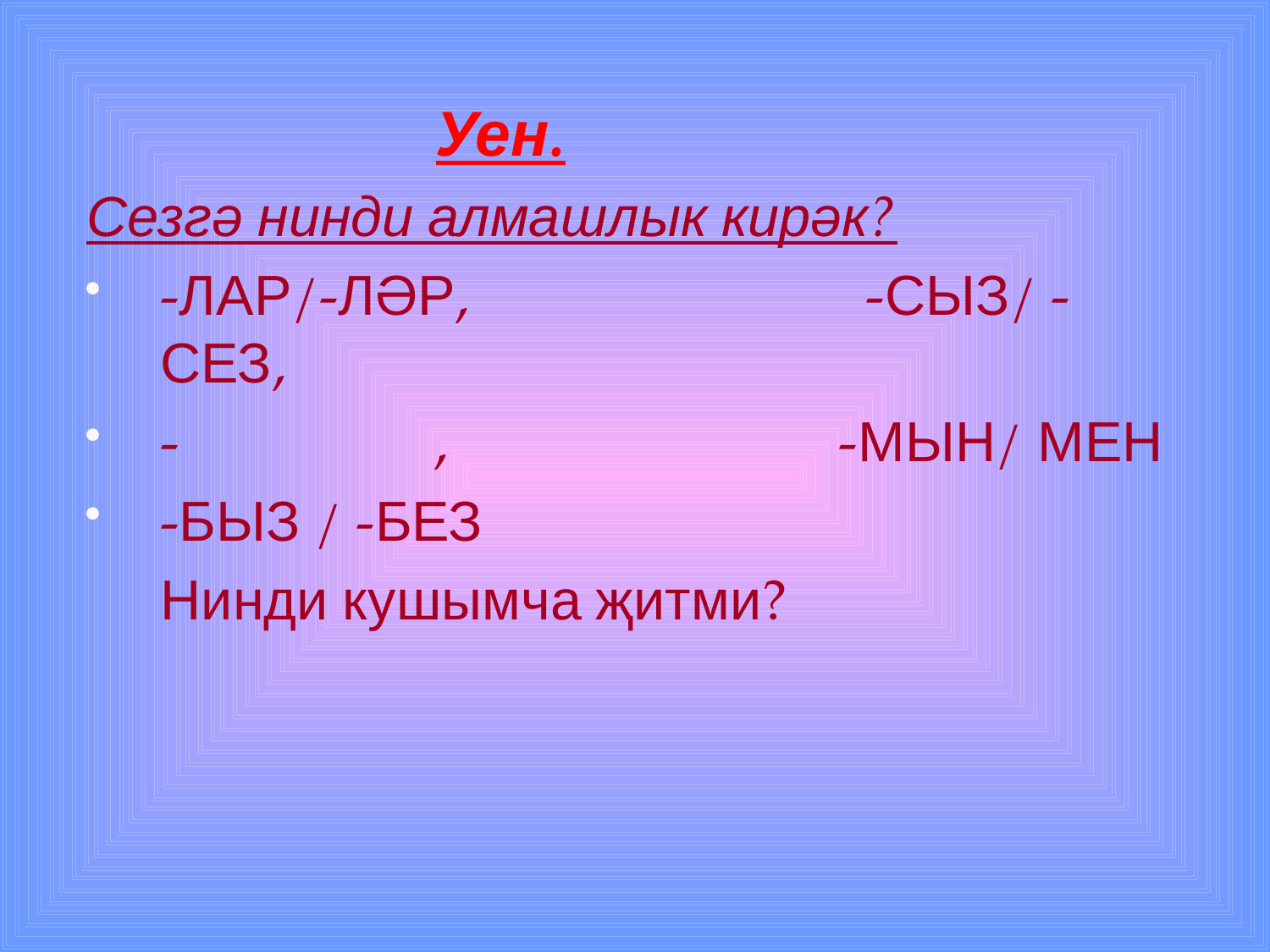

Уен.
Сезгә нинди алмашлык кирәк?
-ЛАР/-ЛӘР,                            -СЫЗ/ -СЕЗ,
-                  ,	                     -МЫН/ МЕН
-БЫЗ / -БЕЗ
	Нинди кушымча җитми?